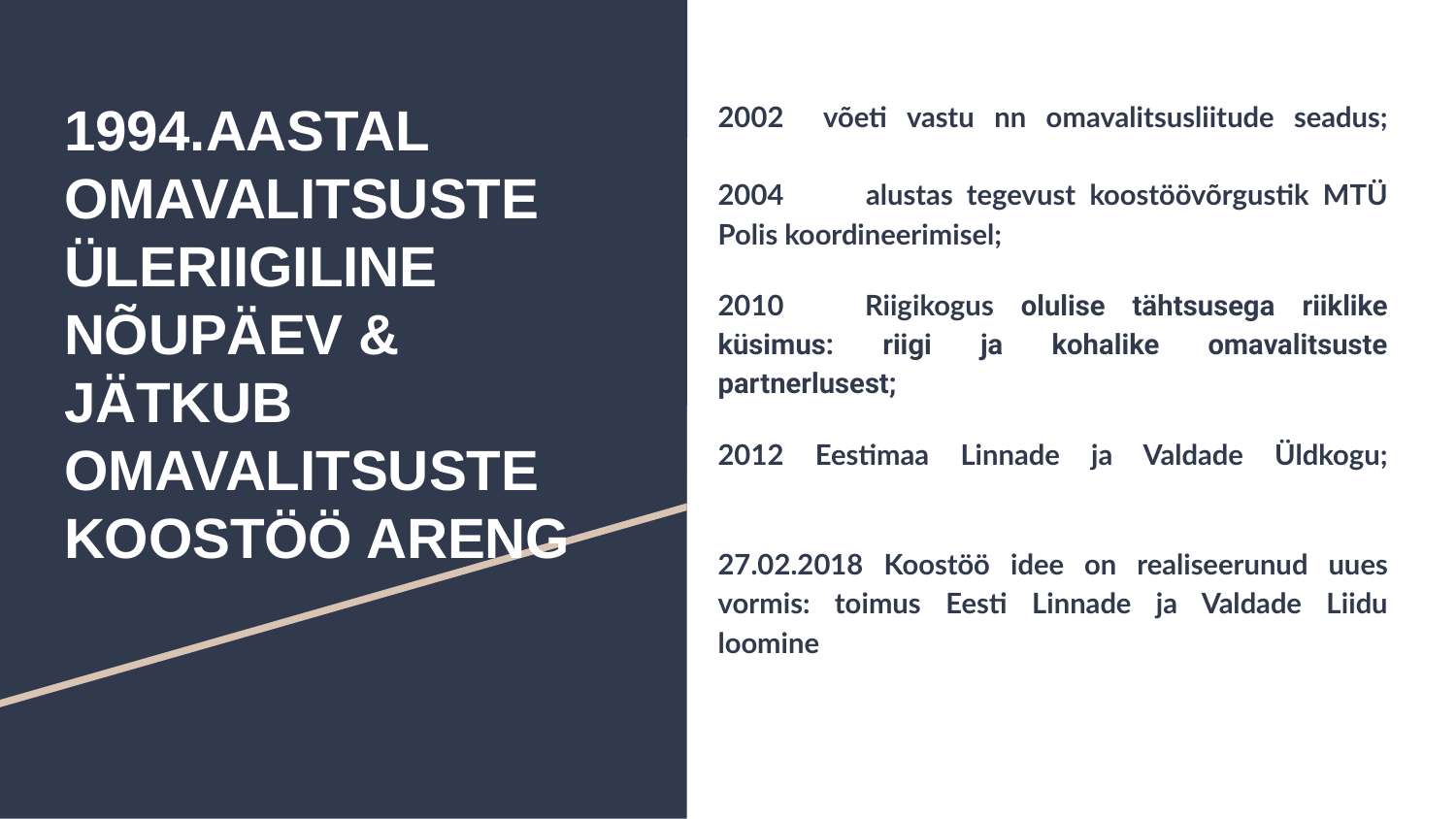

# 1994.AASTAL OMAVALITSUSTE ÜLERIIGILINE NÕUPÄEV & JÄTKUB OMAVALITSUSTE KOOSTÖÖ ARENG
2002  võeti vastu nn omavalitsusliitude seadus;
2004      alustas tegevust koostöövõrgustik MTÜ Polis koordineerimisel;
2010   Riigikogus olulise tähtsusega riiklike küsimus: riigi ja kohalike omavalitsuste partnerlusest;
2012 Eestimaa Linnade ja Valdade Üldkogu;
27.02.2018 Koostöö idee on realiseerunud uues vormis: toimus Eesti Linnade ja Valdade Liidu loomine